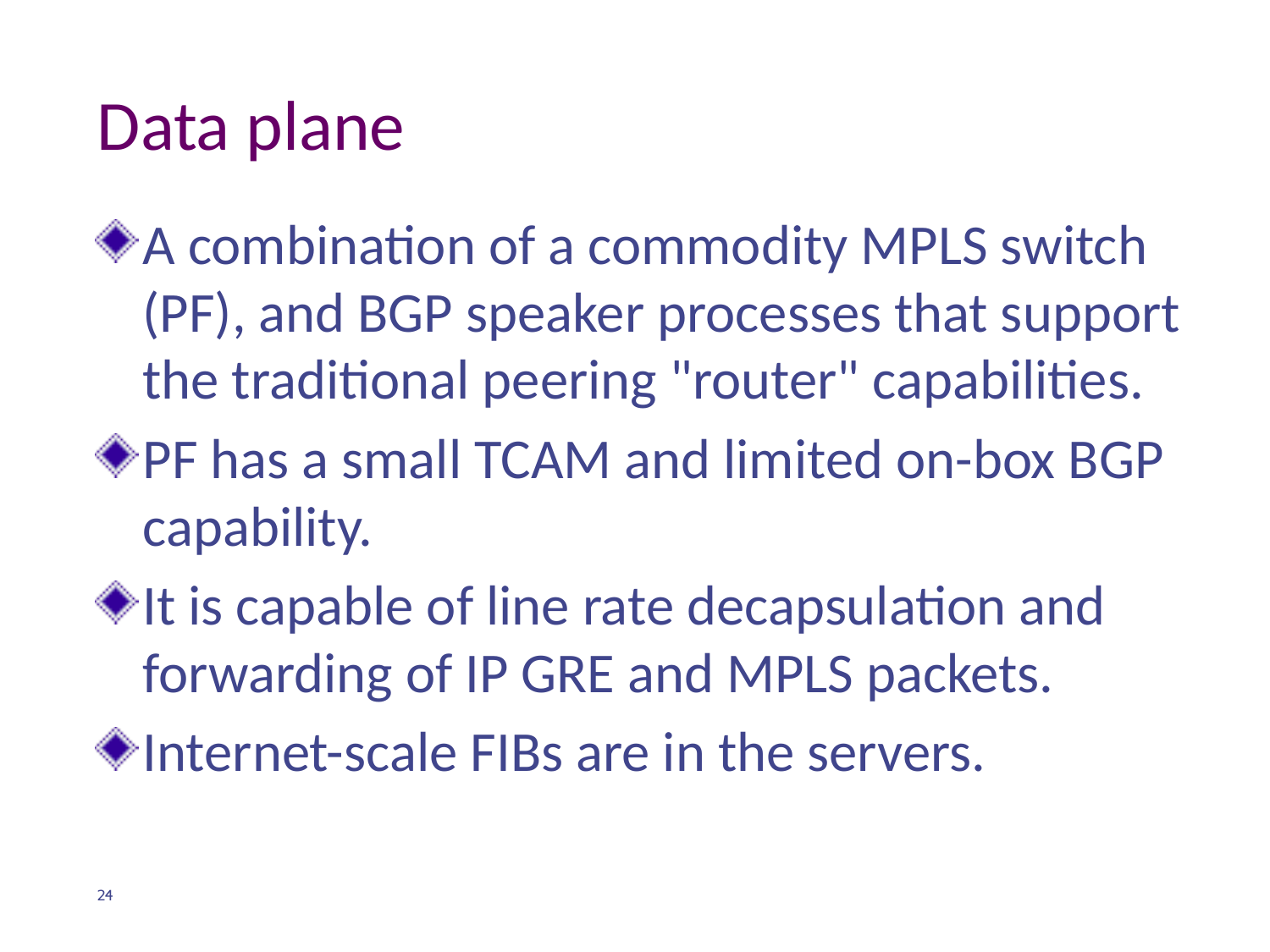

# Data plane
A combination of a commodity MPLS switch (PF), and BGP speaker processes that support the traditional peering "router" capabilities.
PF has a small TCAM and limited on-box BGP capability.
It is capable of line rate decapsulation and forwarding of IP GRE and MPLS packets.
Internet-scale FIBs are in the servers.
24